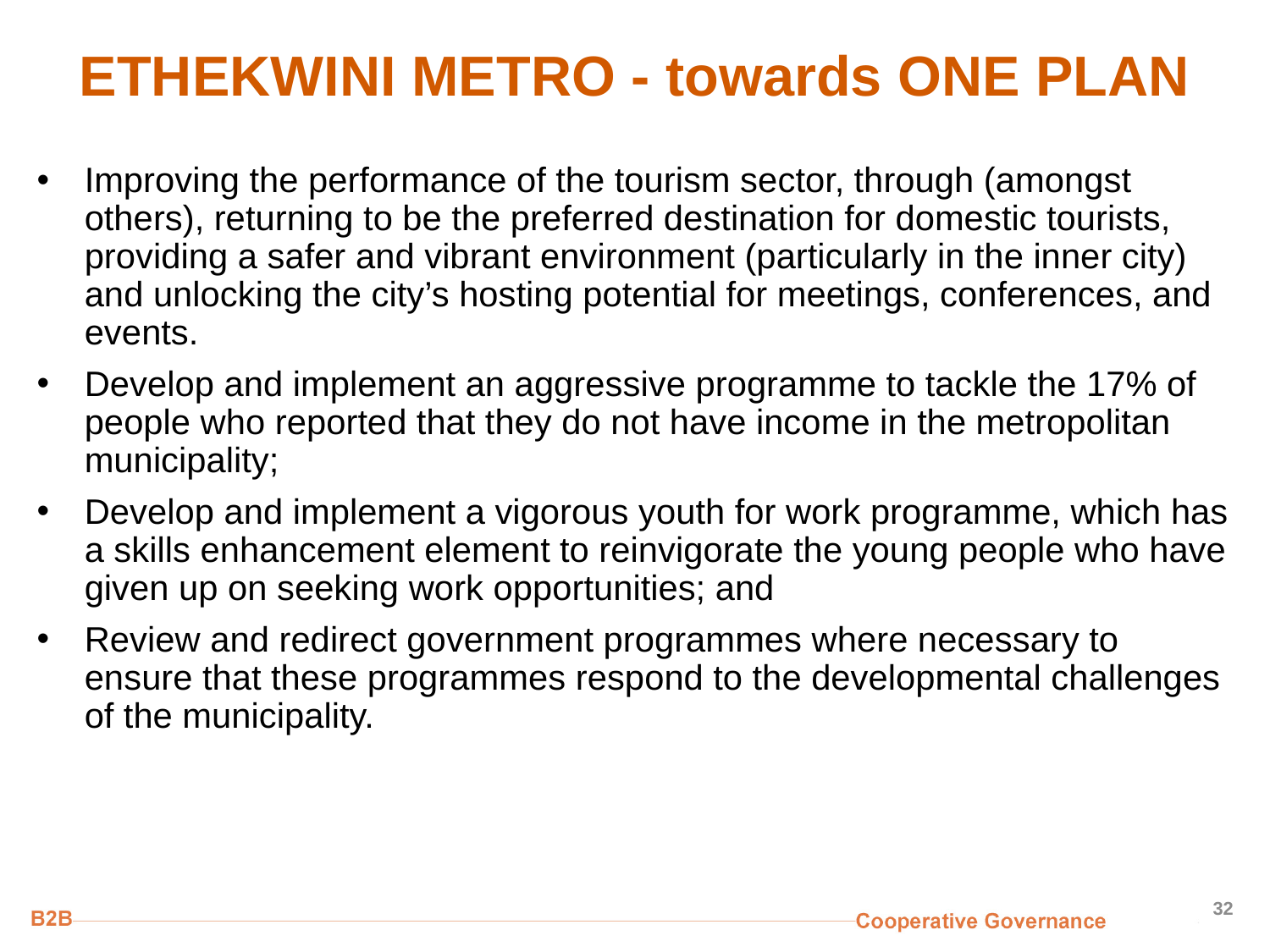

# ETHEKWINI METRO - towards ONE PLAN
Improving the performance of the tourism sector, through (amongst others), returning to be the preferred destination for domestic tourists, providing a safer and vibrant environment (particularly in the inner city) and unlocking the city’s hosting potential for meetings, conferences, and events.
Develop and implement an aggressive programme to tackle the 17% of people who reported that they do not have income in the metropolitan municipality;
Develop and implement a vigorous youth for work programme, which has a skills enhancement element to reinvigorate the young people who have given up on seeking work opportunities; and
Review and redirect government programmes where necessary to ensure that these programmes respond to the developmental challenges of the municipality.

32